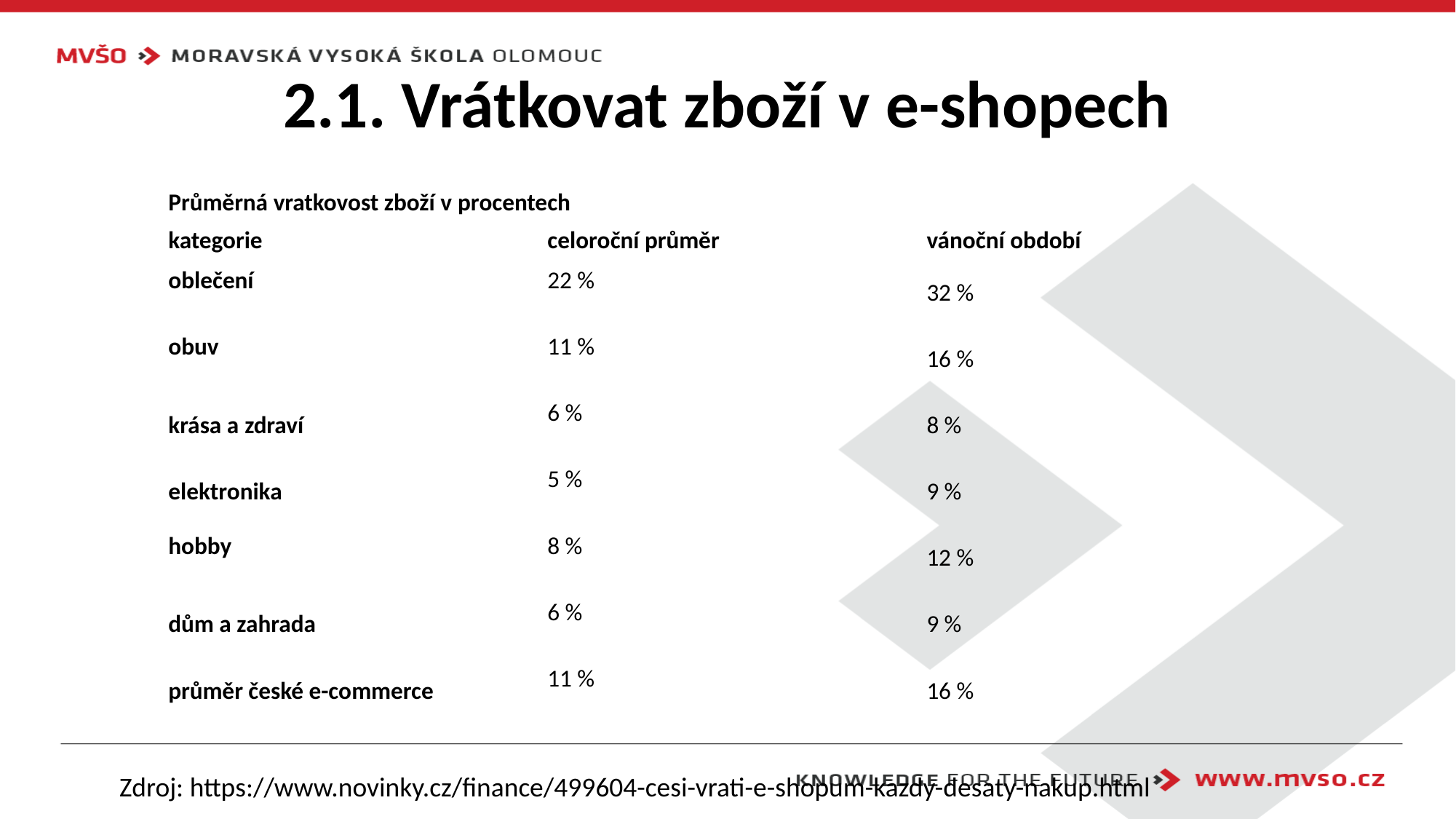

# 2.1. Vrátkovat zboží v e-shopech
| Průměrná vratkovost zboží v procentech |  |  |
| --- | --- | --- |
| kategorie | celoroční průměr | vánoční období |
| oblečení | 22 % | 32 % |
| obuv | 11 % | 16 % |
| krása a zdraví | 6 % | 8 % |
| elektronika | 5 % | 9 % |
| hobby | 8 % | 12 % |
| dům a zahrada | 6 % | 9 % |
| průměr české e-commerce | 11 % | 16 % |
Zdroj: https://www.novinky.cz/finance/499604-cesi-vrati-e-shopum-kazdy-desaty-nakup.html